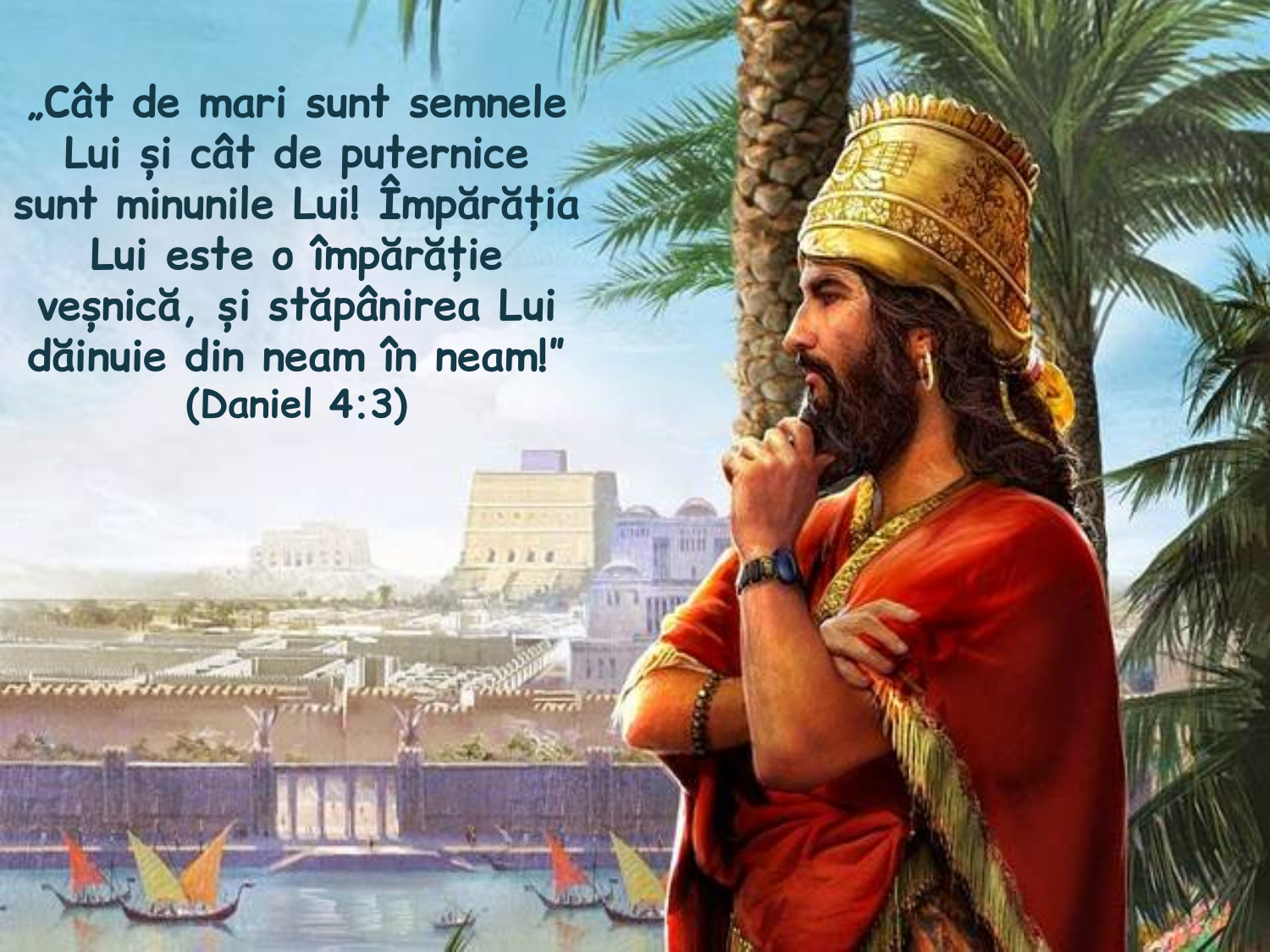

„Cât de mari sunt semnele Lui şi cât de puternice sunt minunile Lui! Împărăţia Lui este o împărăţie veşnică, şi stăpânirea Lui dăinuie din neam în neam!” (Daniel 4:3)